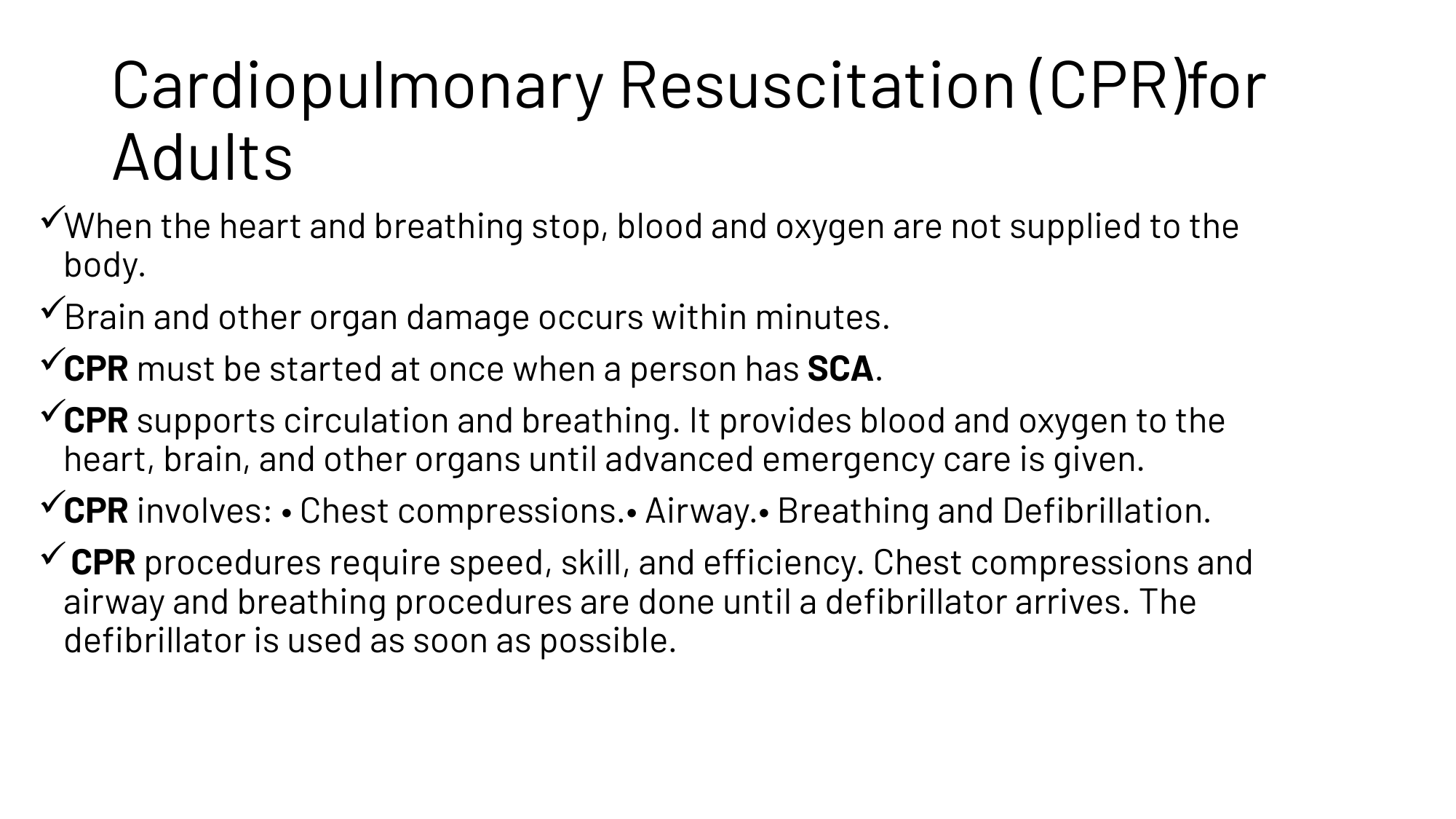

# Cardiopulmonary Resuscitation (CPR)for Adults
When the heart and breathing stop, blood and oxygen are not supplied to the body.
Brain and other organ damage occurs within minutes.
CPR must be started at once when a person has SCA.
CPR supports circulation and breathing. It provides blood and oxygen to the heart, brain, and other organs until advanced emergency care is given.
CPR involves: • Chest compressions.• Airway.• Breathing and Defibrillation.
 CPR procedures require speed, skill, and efficiency. Chest compressions and airway and breathing procedures are done until a defibrillator arrives. The defibrillator is used as soon as possible.